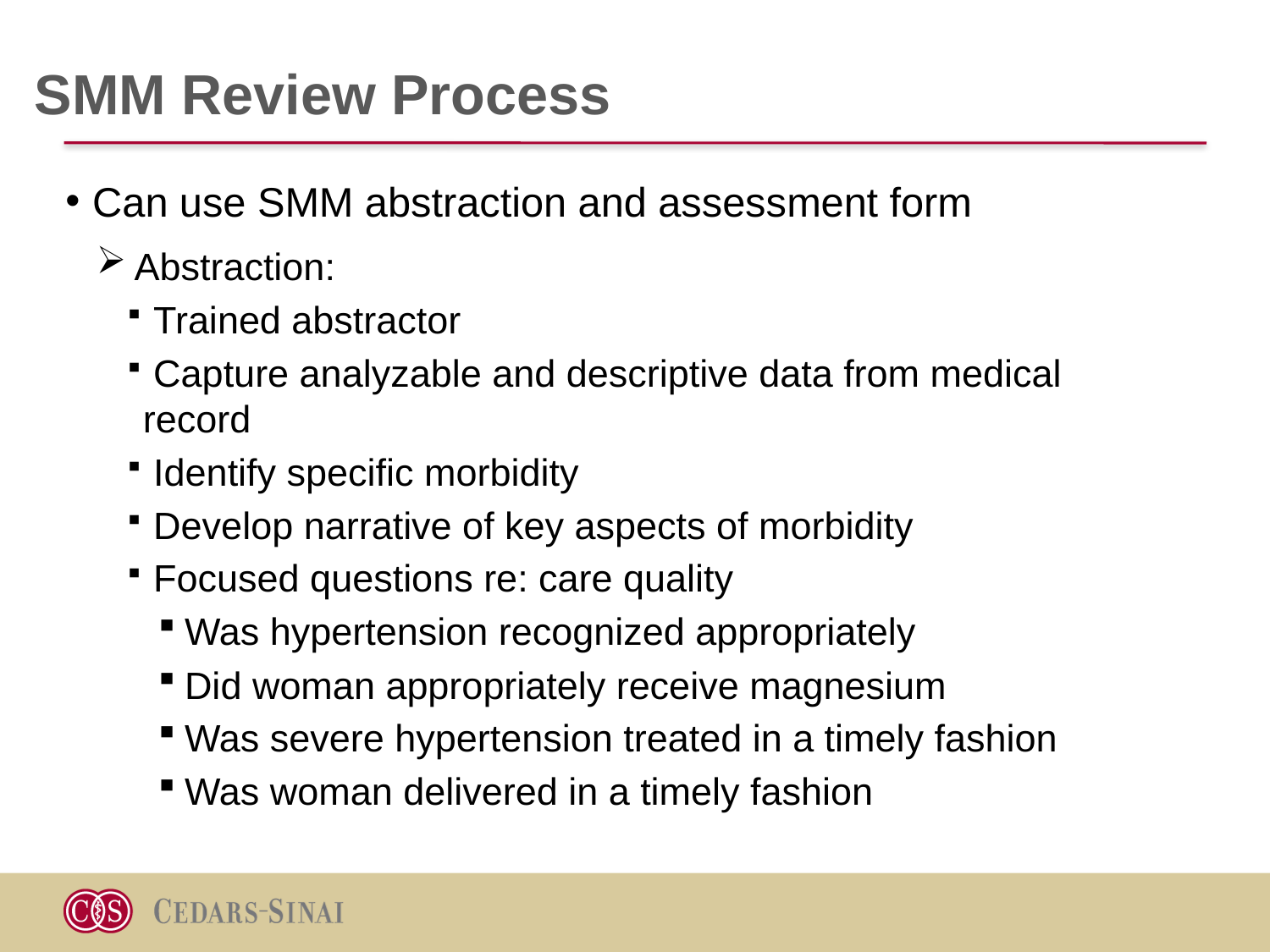

# SMM Review Process
 Can use SMM abstraction and assessment form
 Abstraction:
 Trained abstractor
 Capture analyzable and descriptive data from medical 	record
 Identify specific morbidity
 Develop narrative of key aspects of morbidity
 Focused questions re: care quality
 Was hypertension recognized appropriately
 Did woman appropriately receive magnesium
 Was severe hypertension treated in a timely fashion
 Was woman delivered in a timely fashion